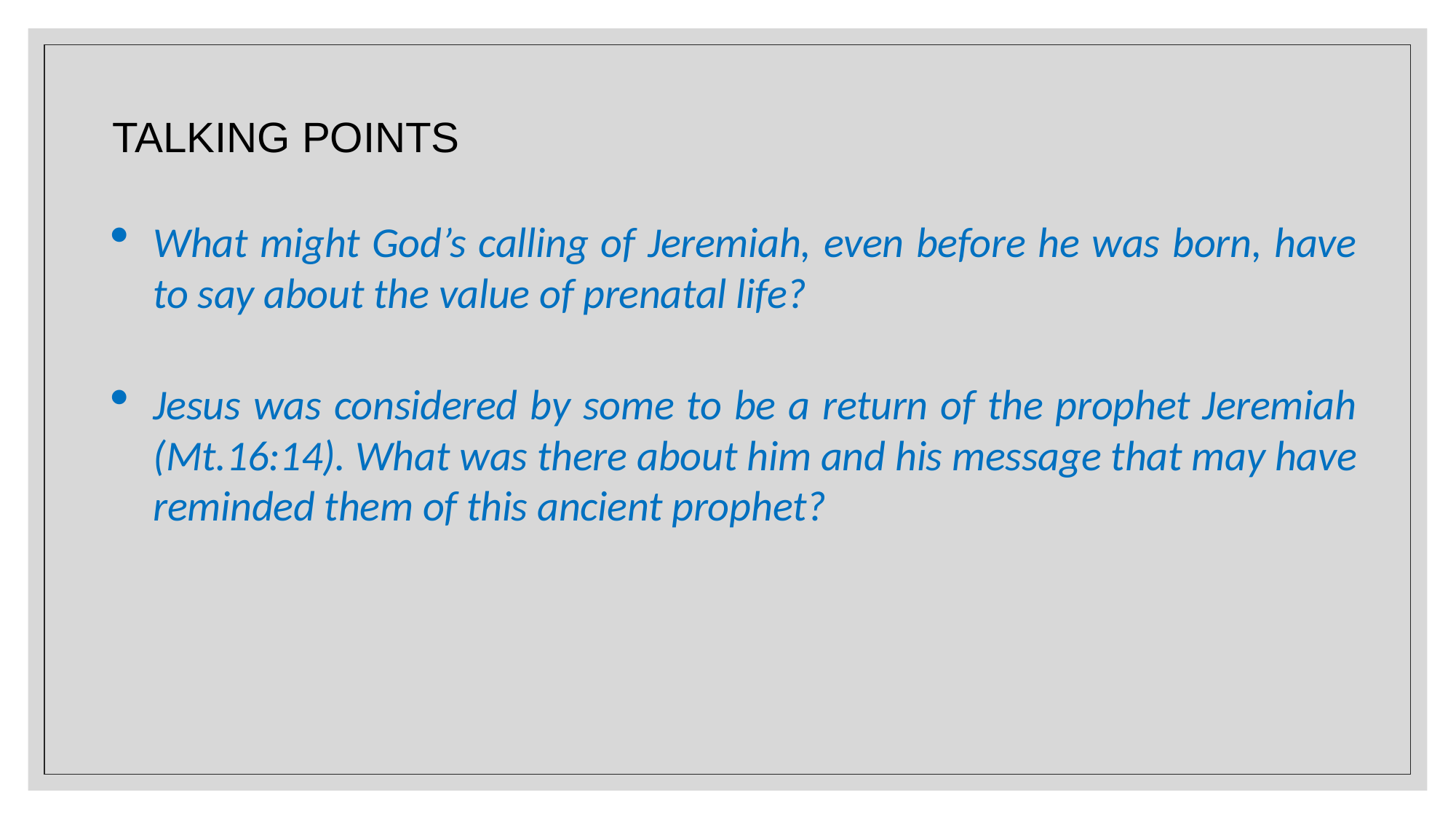

TALKING POINTS

What might God’s calling of Jeremiah, even before he was born, have to say about the value of prenatal life?

Jesus was considered by some to be a return of the prophet Jeremiah (Mt.16:14). What was there about him and his message that may have reminded them of this ancient prophet?